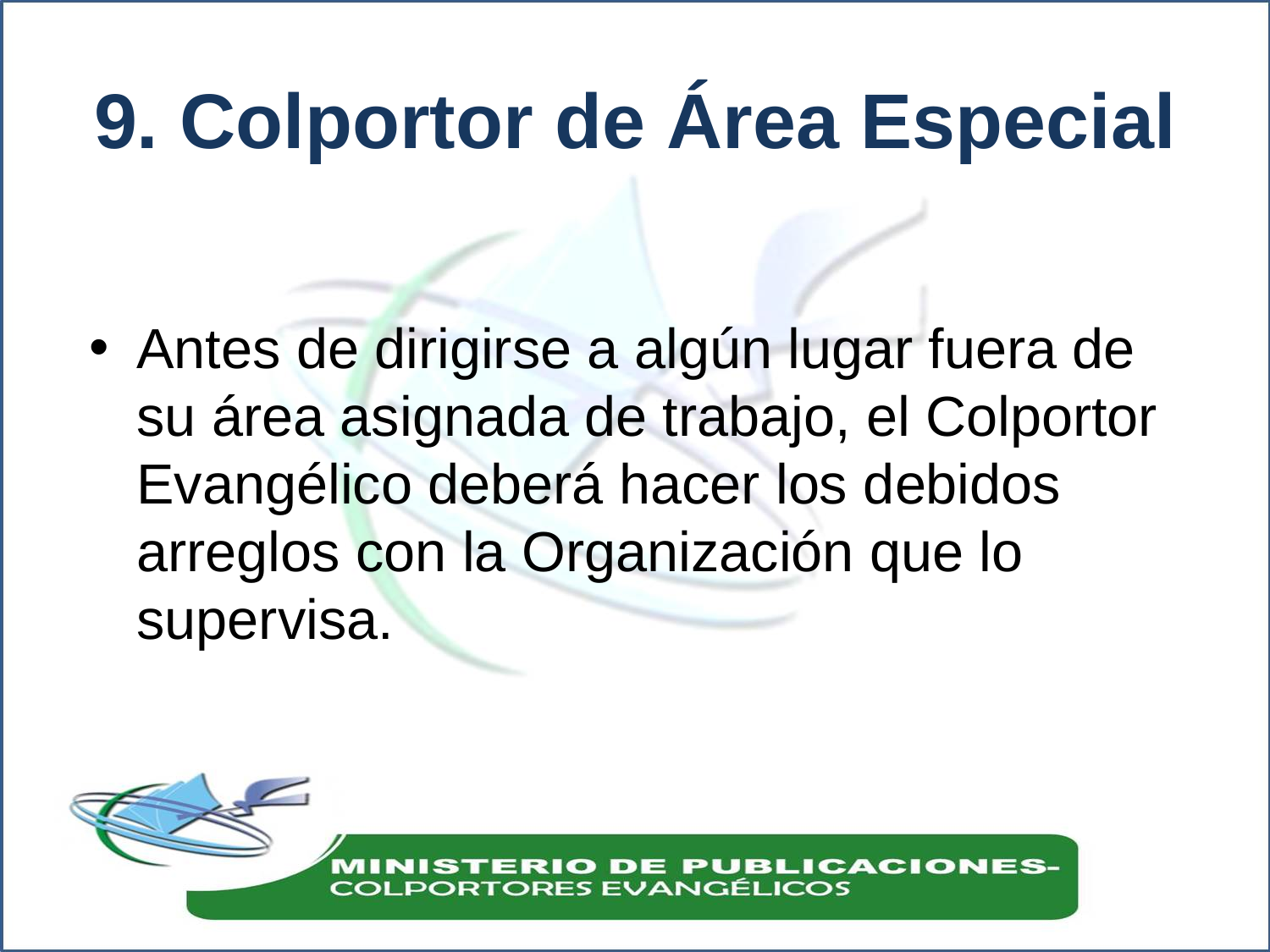

# 9. Colportor de Área Especial
Antes de dirigirse a algún lugar fuera de su área asignada de trabajo, el Colportor Evangélico deberá hacer los debidos arreglos con la Organización que lo supervisa.